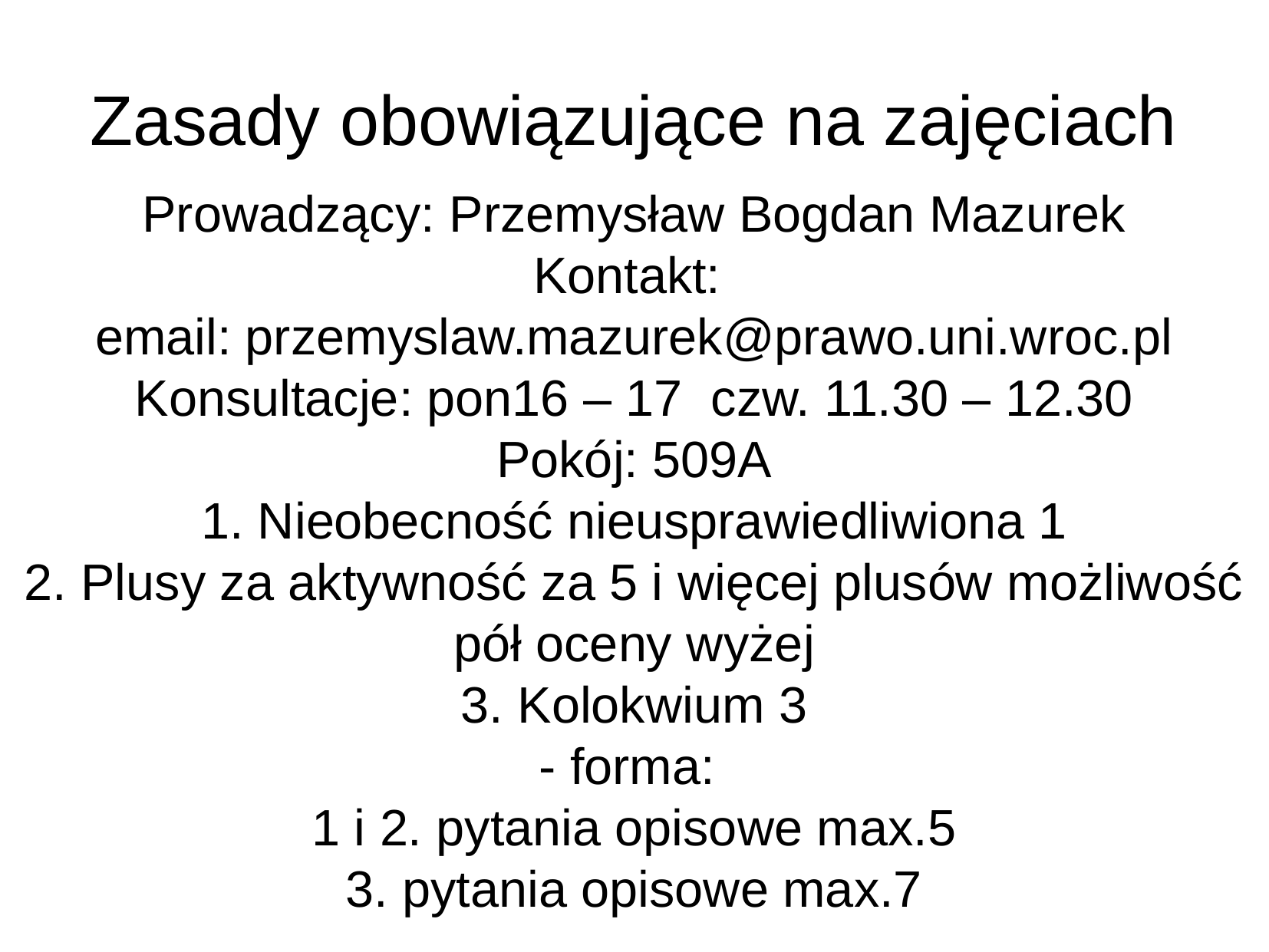

Zasady obowiązujące na zajęciach
Prowadzący: Przemysław Bogdan Mazurek
Kontakt:
email: przemyslaw.mazurek@prawo.uni.wroc.pl
Konsultacje: pon16 – 17  czw. 11.30 – 12.30
Pokój: 509A
1. Nieobecność nieusprawiedliwiona 1
2. Plusy za aktywność za 5 i więcej plusów możliwość pół oceny wyżej
3. Kolokwium 3
- forma:
1 i 2. pytania opisowe max.5
3. pytania opisowe max.7